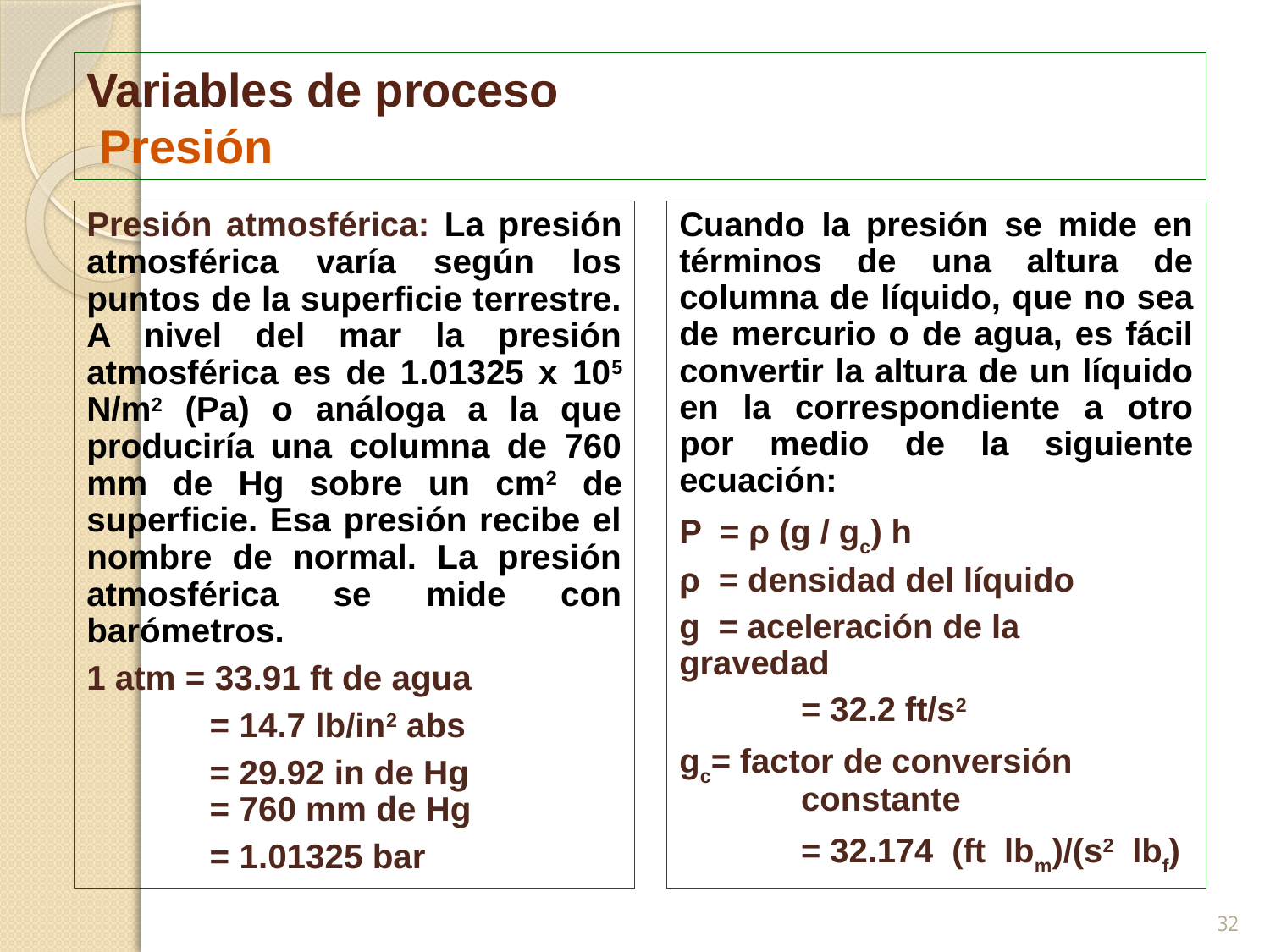

# Variables de proceso Presión
Presión atmosférica: La presión atmosférica varía según los puntos de la superficie terrestre. A nivel del mar la presión atmosférica es de 1.01325 x 105 N/m2 (Pa) o análoga a la que produciría una columna de 760 mm de Hg sobre un cm2 de superficie. Esa presión recibe el nombre de normal. La presión atmosférica se mide con barómetros.
1 atm = 33.91 ft de agua
	= 14.7 lb/in2 abs
	= 29.92 in de Hg              	= 760 mm de Hg
	= 1.01325 bar
Cuando la presión se mide en términos de una altura de columna de líquido, que no sea de mercurio o de agua, es fácil convertir la altura de un líquido en la correspondiente a otro por medio de la siguiente ecuación:
P  = ρ (g / gc) h
ρ  = densidad del líquido
g  = aceleración de la 	 				gravedad
	= 32.2 ft/s2
gc= factor de conversión 	 			constante
	= 32.174  (ft  lbm)/(s2  lbf)
32